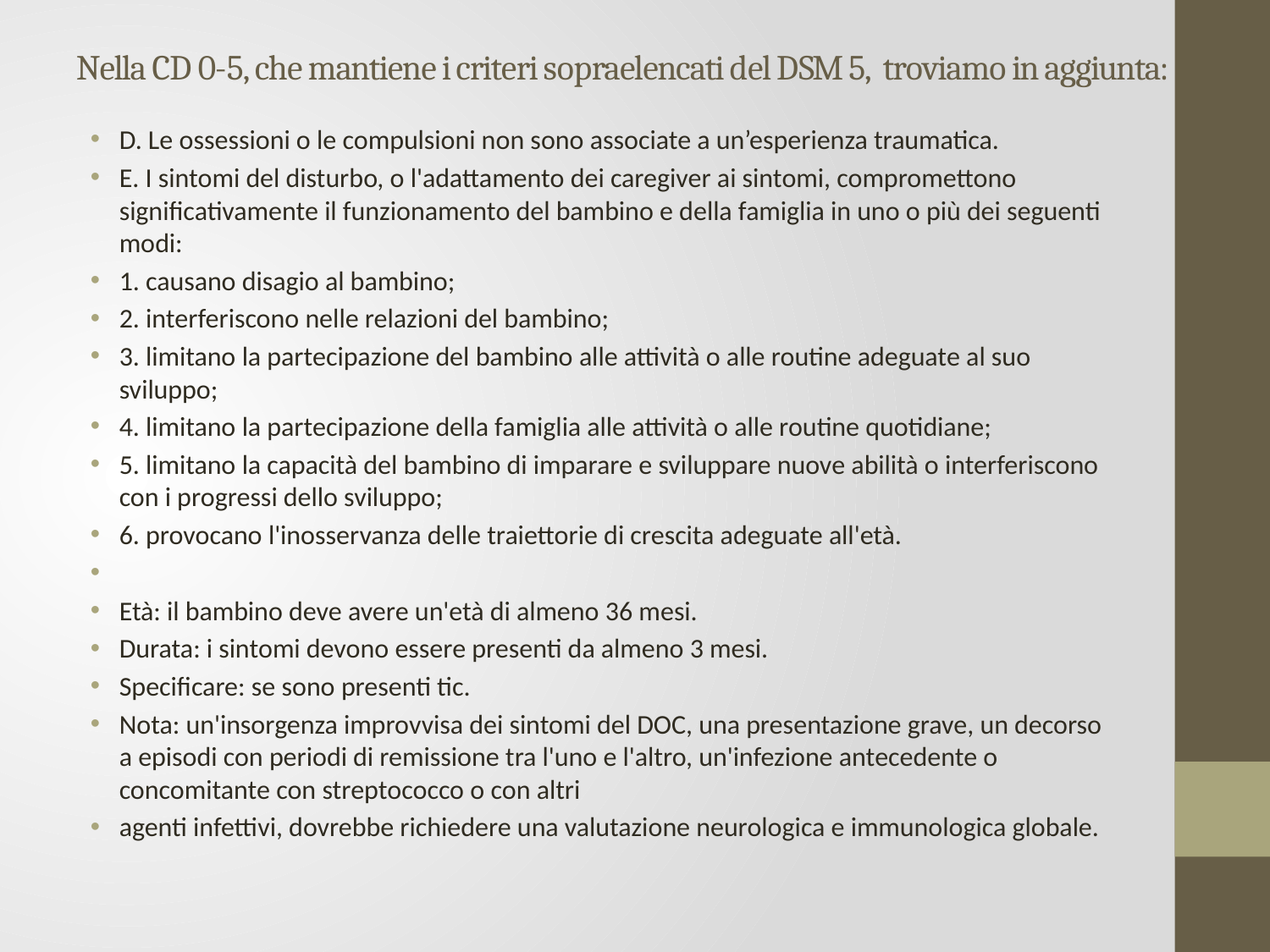

# Nella CD 0-5, che mantiene i criteri sopraelencati del DSM 5,  troviamo in aggiunta:
D. Le ossessioni o le compulsioni non sono associate a un’esperienza traumatica.
E. I sintomi del disturbo, o l'adattamento dei caregiver ai sintomi, compromettono significativamente il funzionamento del bambino e della famiglia in uno o più dei seguenti modi:
1. causano disagio al bambino;
2. interferiscono nelle relazioni del bambino;
3. limitano la partecipazione del bambino alle attività o alle routine adeguate al suo sviluppo;
4. limitano la partecipazione della famiglia alle attività o alle routine quotidiane;
5. limitano la capacità del bambino di imparare e sviluppare nuove abilità o interferiscono con i progressi dello sviluppo;
6. provocano l'inosservanza delle traiettorie di crescita adeguate all'età.

Età: il bambino deve avere un'età di almeno 36 mesi.
Durata: i sintomi devono essere presenti da almeno 3 mesi.
Speciﬁcare: se sono presenti tic.
Nota: un'insorgenza improvvisa dei sintomi del DOC, una presentazione grave, un decorso a episodi con periodi di remissione tra l'uno e l'altro, un'infezione antecedente o concomitante con streptococco o con altri
agenti infettivi, dovrebbe richiedere una valutazione neurologica e immunologica globale.